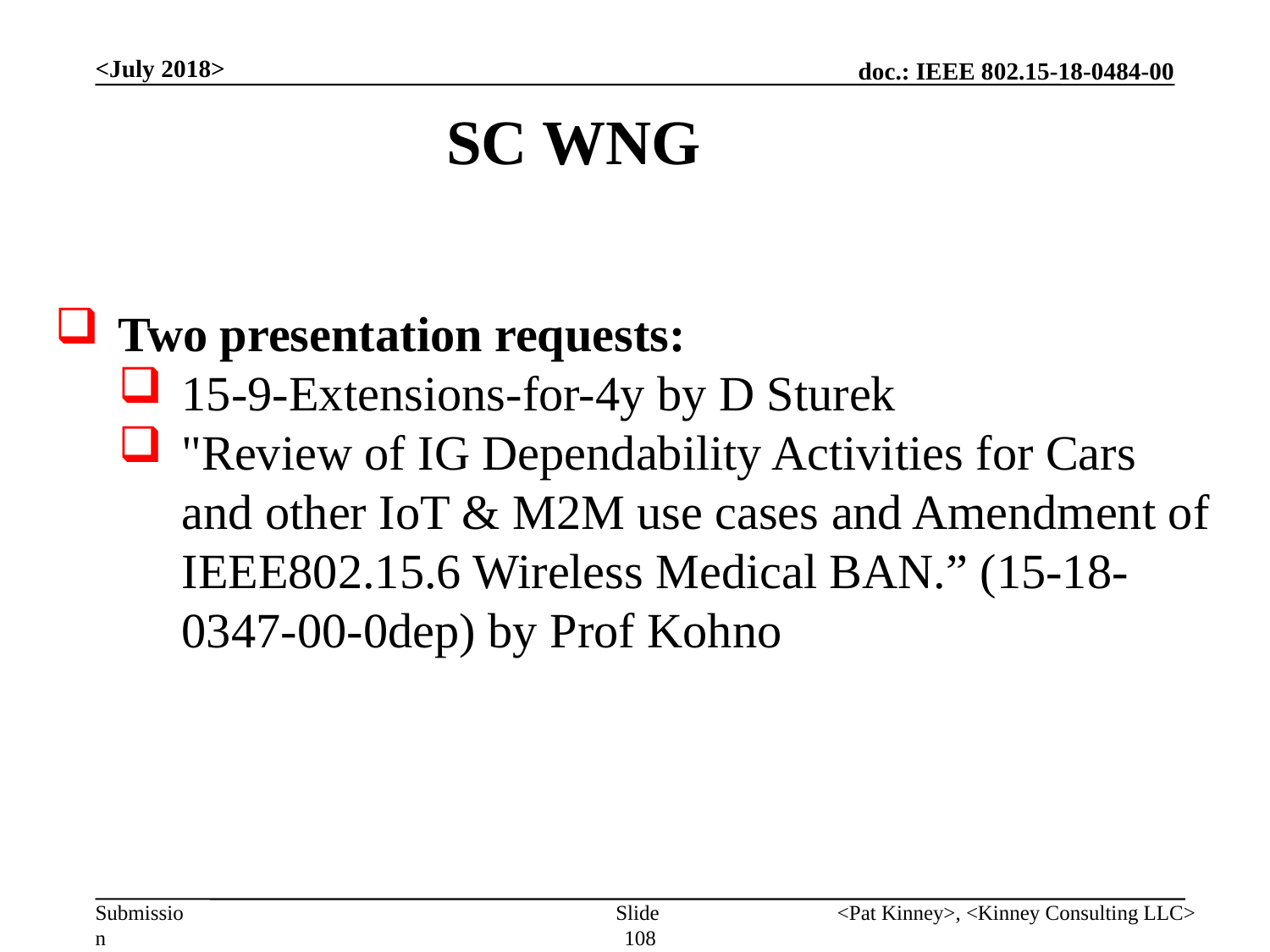

<July 2018>
SC WNG
Two presentation requests:
15-9-Extensions-for-4y by D Sturek
"Review of IG Dependability Activities for Cars and other IoT & M2M use cases and Amendment of IEEE802.15.6 Wireless Medical BAN.” (15-18-0347-00-0dep) by Prof Kohno
Slide 108
<Pat Kinney>, <Kinney Consulting LLC>